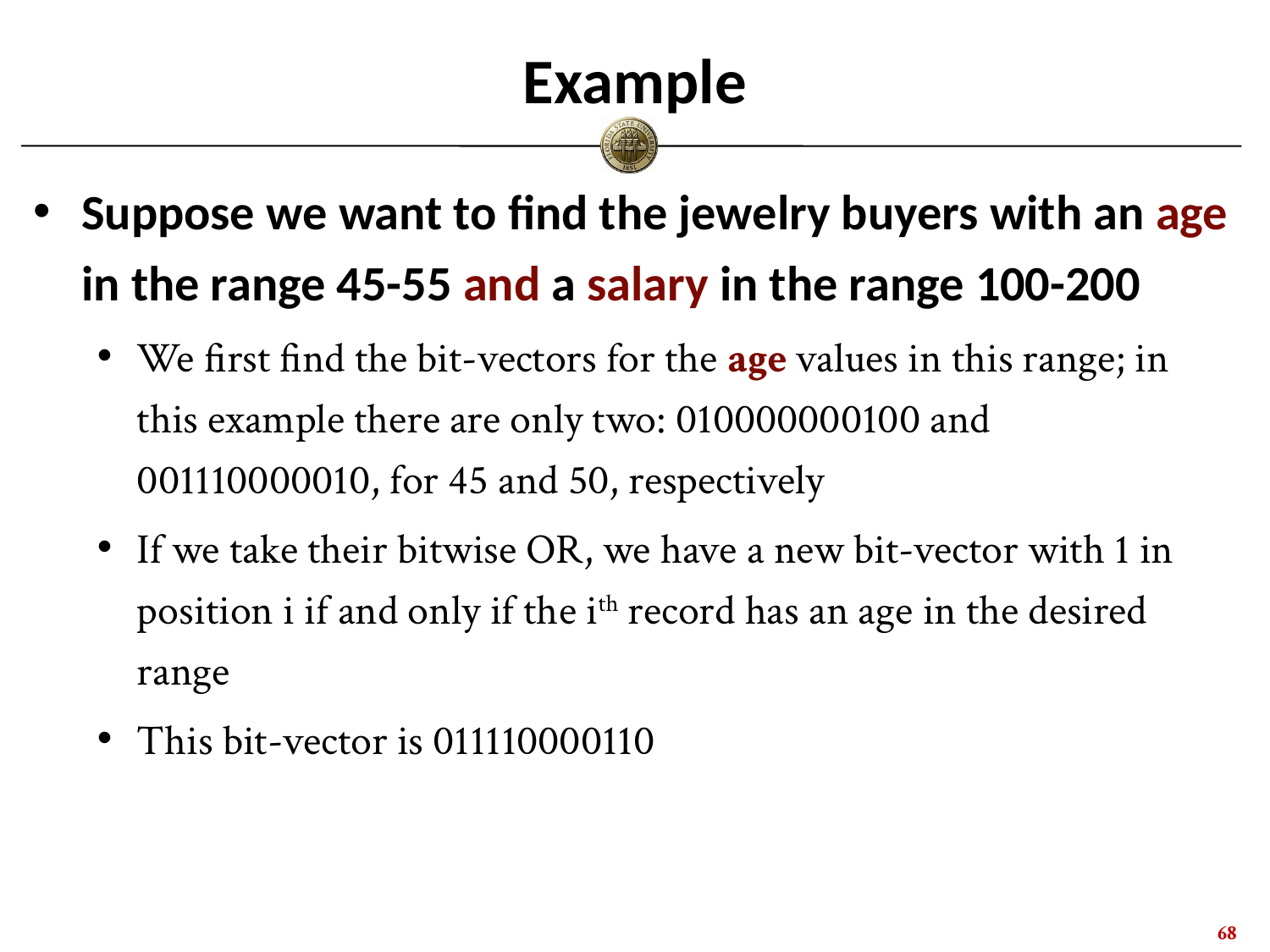

# Example
Suppose we want to find the jewelry buyers with an age in the range 45-55 and a salary in the range 100-200
We first find the bit-vectors for the age values in this range; in this example there are only two: 010000000100 and 001110000010, for 45 and 50, respectively
If we take their bitwise OR, we have a new bit-vector with 1 in position i if and only if the ith record has an age in the desired range
This bit-vector is 011110000110

68